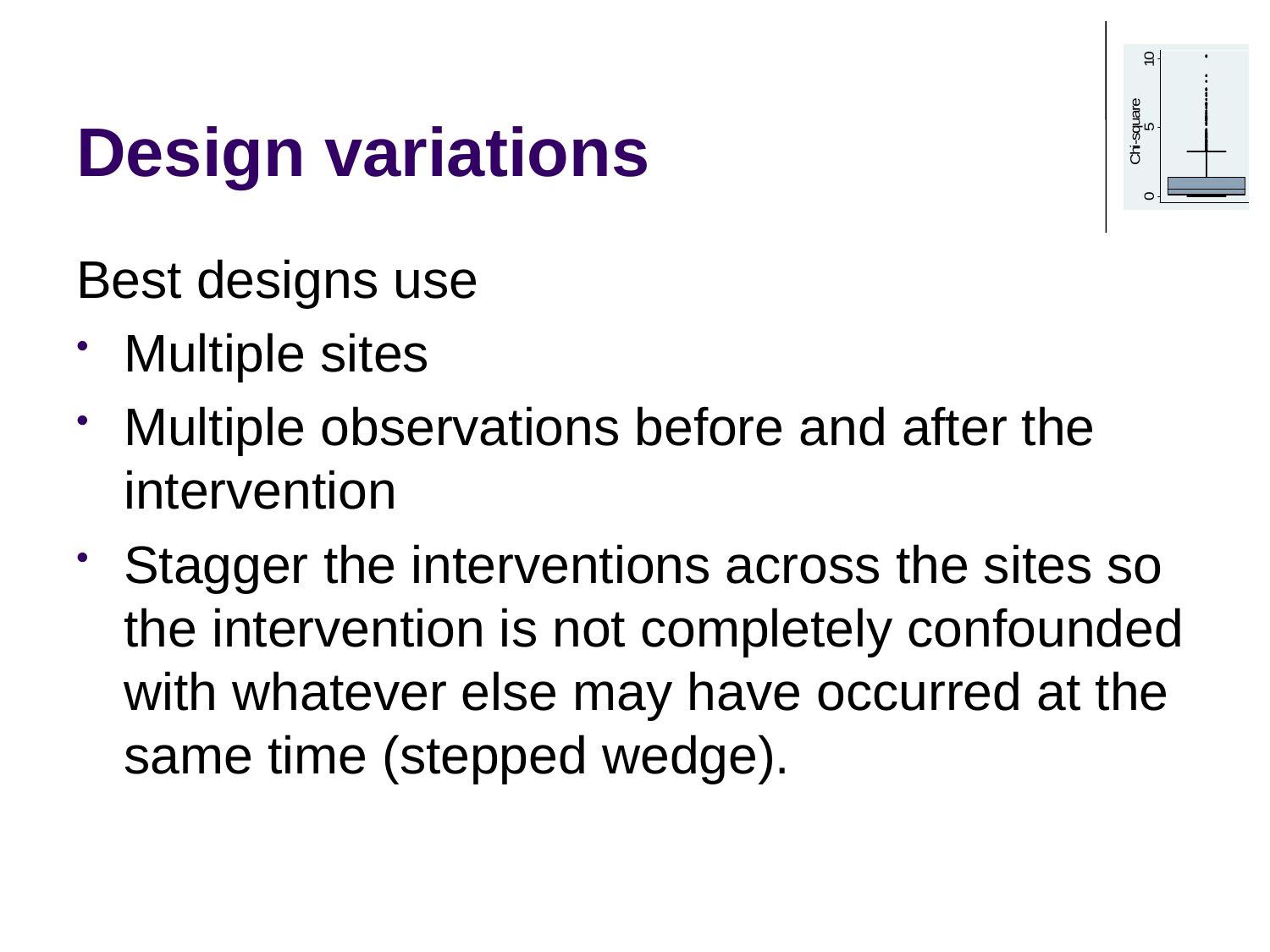

# Design variations
Best designs use
Multiple sites
Multiple observations before and after the intervention
Stagger the interventions across the sites so the intervention is not completely confounded with whatever else may have occurred at the same time (stepped wedge).